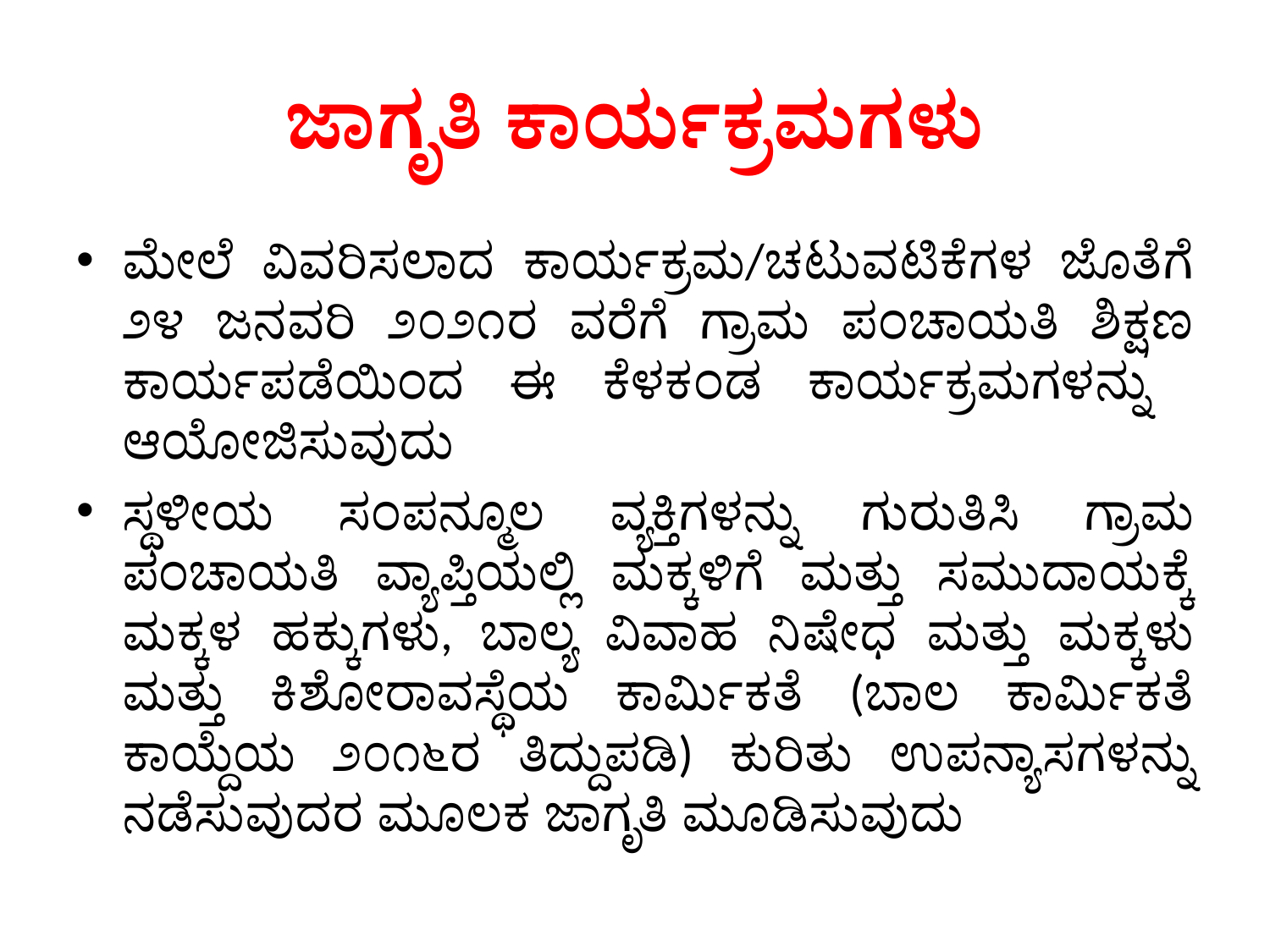

# ಜಾಗೃತಿ ಕಾರ್ಯಕ್ರಮಗಳು
ಮೇಲೆ ವಿವರಿಸಲಾದ ಕಾರ್ಯಕ್ರಮ/ಚಟುವಟಿಕೆಗಳ ಜೊತೆಗೆ ೨೪ ಜನವರಿ ೨೦೨೧ರ ವರೆಗೆ ಗ್ರಾಮ ಪಂಚಾಯತಿ ಶಿಕ್ಷಣ ಕಾರ್ಯಪಡೆಯಿಂದ ಈ ಕೆಳಕಂಡ ಕಾರ್ಯಕ್ರಮಗಳನ್ನು  ಆಯೋಜಿಸುವುದು
ಸ್ಥಳೀಯ ಸಂಪನ್ಮೂಲ ವ್ಯಕ್ತಿಗಳನ್ನು ಗುರುತಿಸಿ ಗ್ರಾಮ ಪಂಚಾಯತಿ ವ್ಯಾಪ್ತಿಯಲ್ಲಿ ಮಕ್ಕಳಿಗೆ ಮತ್ತು ಸಮುದಾಯಕ್ಕೆ ಮಕ್ಕಳ ಹಕ್ಕುಗಳು, ಬಾಲ್ಯ ವಿವಾಹ ನಿಷೇಧ ಮತ್ತು ಮಕ್ಕಳು ಮತ್ತು ಕಿಶೋರಾವಸ್ಥೆಯ ಕಾರ್ಮಿಕತೆ (ಬಾಲ ಕಾರ್ಮಿಕತೆ ಕಾಯ್ದೆಯ ೨೦೧೬ರ ತಿದ್ದುಪಡಿ) ಕುರಿತು ಉಪನ್ಯಾಸಗಳನ್ನು ನಡೆಸುವುದರ ಮೂಲಕ ಜಾಗೃತಿ ಮೂಡಿಸುವುದು